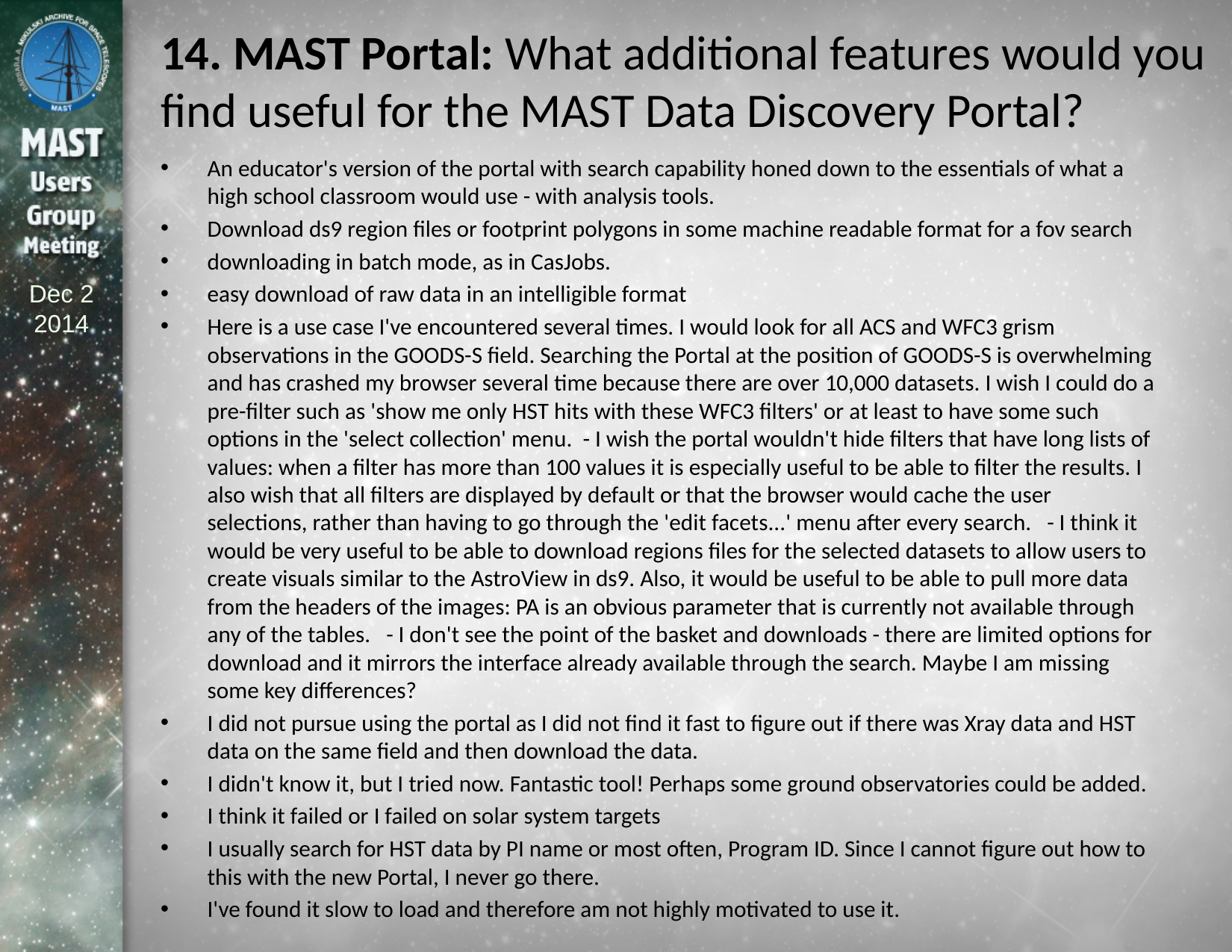

# 14. MAST Portal: What additional features would you find useful for the MAST Data Discovery Portal?
An educator's version of the portal with search capability honed down to the essentials of what a high school classroom would use - with analysis tools.
Download ds9 region files or footprint polygons in some machine readable format for a fov search
downloading in batch mode, as in CasJobs.
easy download of raw data in an intelligible format
Here is a use case I've encountered several times. I would look for all ACS and WFC3 grism observations in the GOODS-S field. Searching the Portal at the position of GOODS-S is overwhelming and has crashed my browser several time because there are over 10,000 datasets. I wish I could do a pre-filter such as 'show me only HST hits with these WFC3 filters' or at least to have some such options in the 'select collection' menu.  - I wish the portal wouldn't hide filters that have long lists of values: when a filter has more than 100 values it is especially useful to be able to filter the results. I also wish that all filters are displayed by default or that the browser would cache the user selections, rather than having to go through the 'edit facets...' menu after every search.   - I think it would be very useful to be able to download regions files for the selected datasets to allow users to create visuals similar to the AstroView in ds9. Also, it would be useful to be able to pull more data from the headers of the images: PA is an obvious parameter that is currently not available through any of the tables.   - I don't see the point of the basket and downloads - there are limited options for download and it mirrors the interface already available through the search. Maybe I am missing some key differences?
I did not pursue using the portal as I did not find it fast to figure out if there was Xray data and HST data on the same field and then download the data.
I didn't know it, but I tried now. Fantastic tool! Perhaps some ground observatories could be added.
I think it failed or I failed on solar system targets
I usually search for HST data by PI name or most often, Program ID. Since I cannot figure out how to this with the new Portal, I never go there.
I've found it slow to load and therefore am not highly motivated to use it.